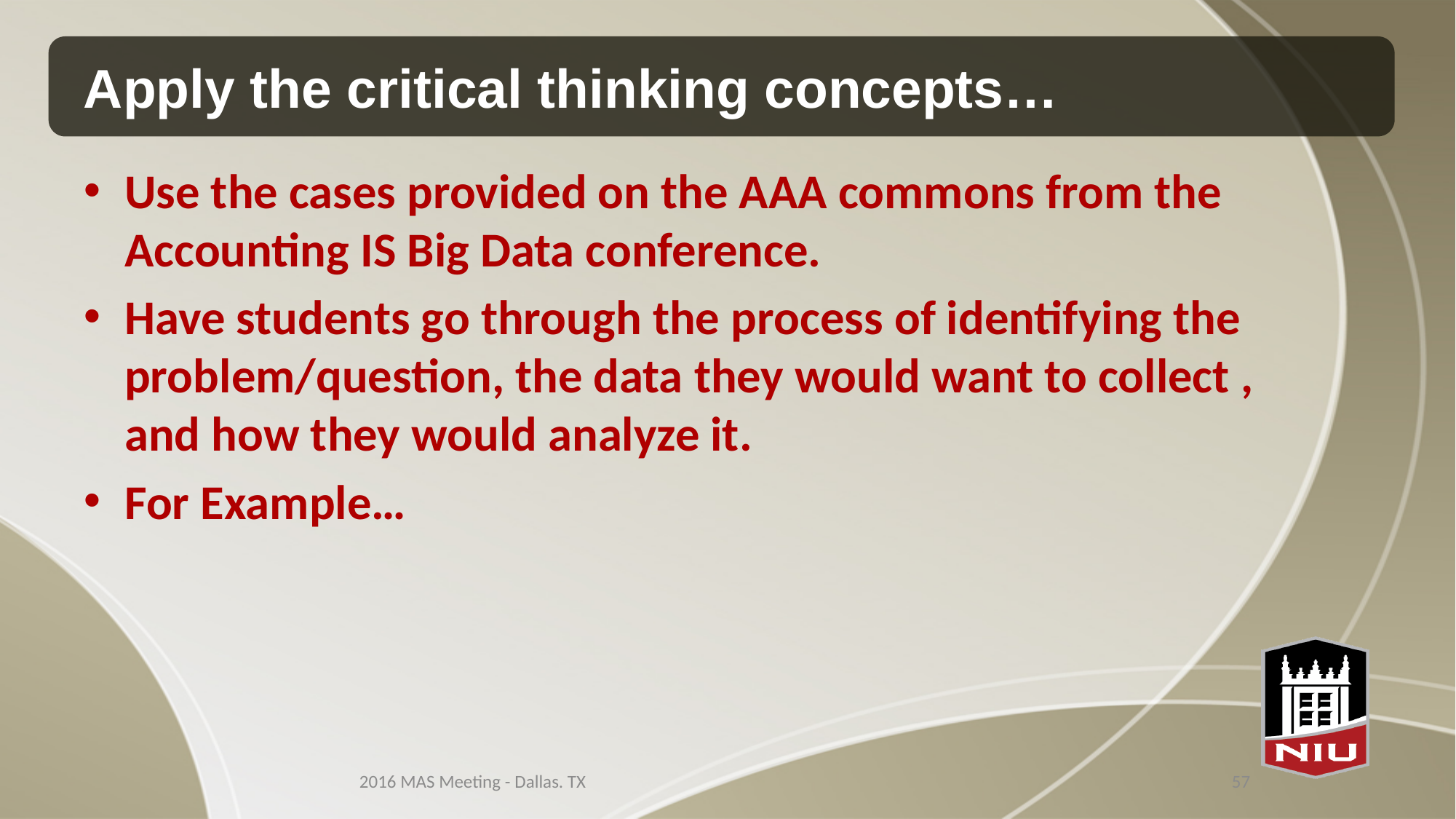

# Apply the critical thinking concepts…
Use the cases provided on the AAA commons from the Accounting IS Big Data conference.
Have students go through the process of identifying the problem/question, the data they would want to collect , and how they would analyze it.
For Example…
2016 MAS Meeting - Dallas. TX
57